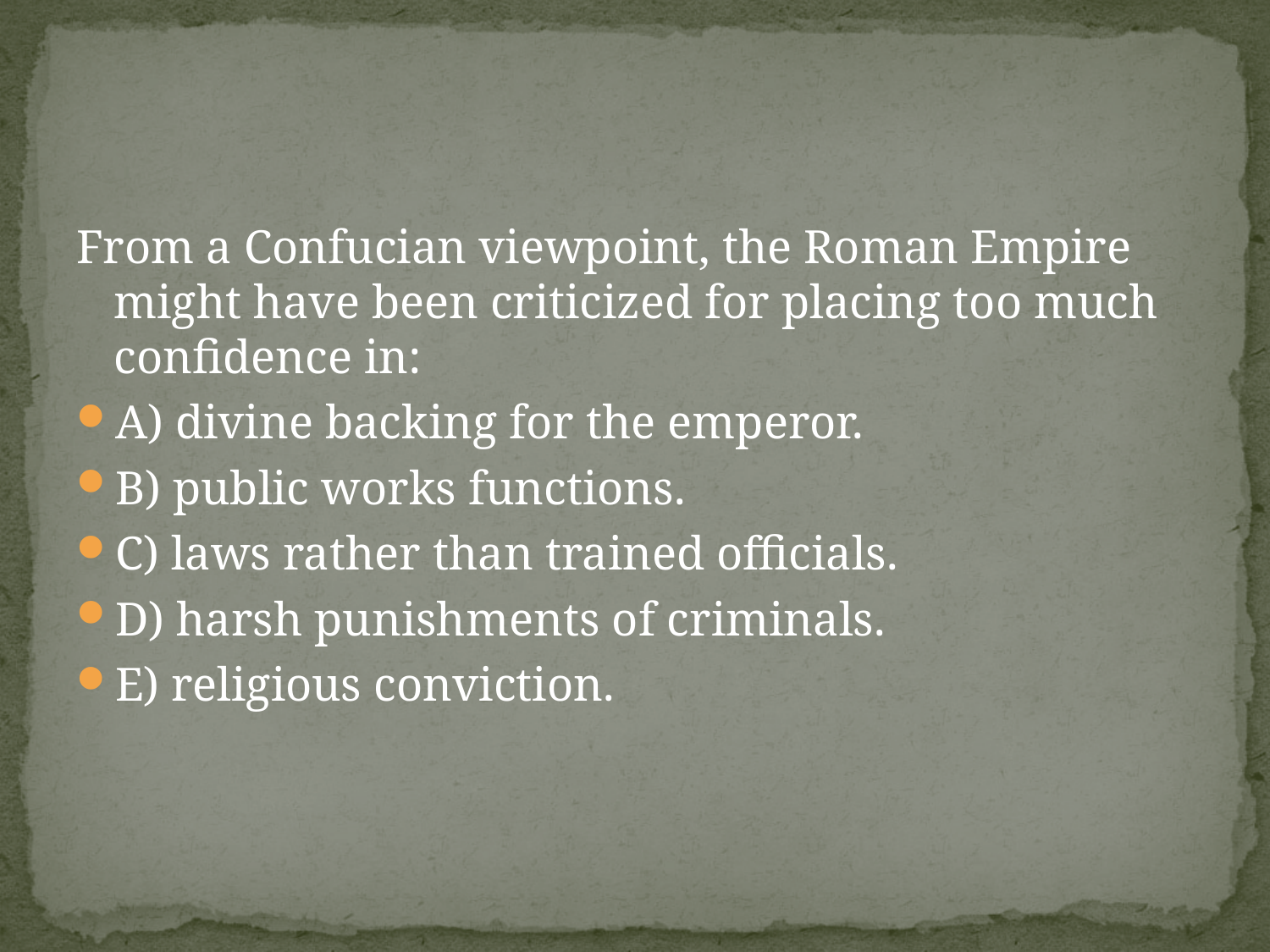

#
From a Confucian viewpoint, the Roman Empire might have been criticized for placing too much confidence in:
A) divine backing for the emperor.
B) public works functions.
C) laws rather than trained officials.
D) harsh punishments of criminals.
E) religious conviction.